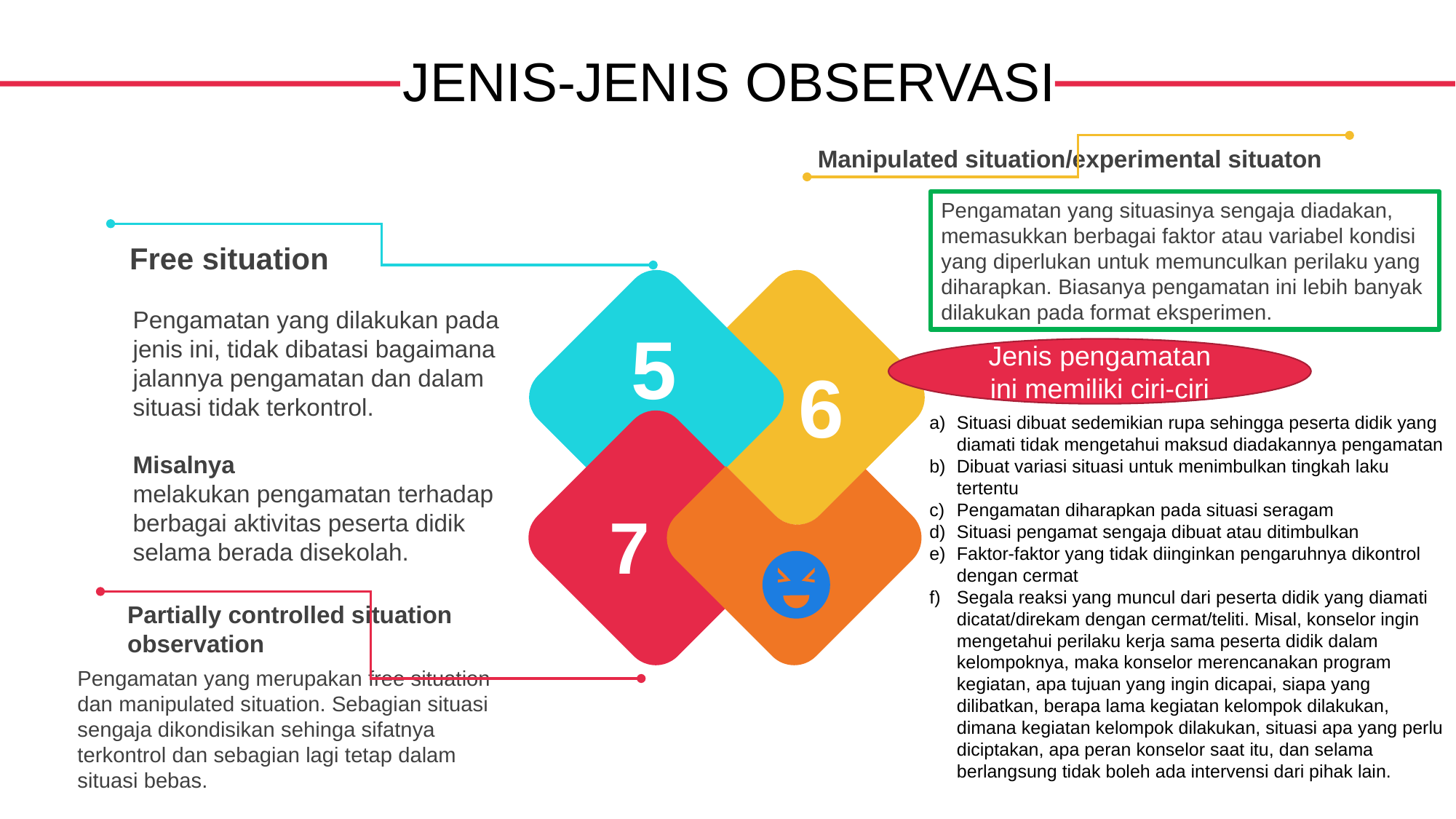

JENIS-JENIS OBSERVASI
Manipulated situation/experimental situaton
Pengamatan yang situasinya sengaja diadakan, memasukkan berbagai faktor atau variabel kondisi yang diperlukan untuk memunculkan perilaku yang diharapkan. Biasanya pengamatan ini lebih banyak dilakukan pada format eksperimen.
Free situation
Pengamatan yang dilakukan pada jenis ini, tidak dibatasi bagaimana
jalannya pengamatan dan dalam situasi tidak terkontrol.

Misalnya
melakukan pengamatan terhadap berbagai aktivitas peserta didik
selama berada disekolah.

5
Jenis pengamatan
ini memiliki ciri-ciri
6
Situasi dibuat sedemikian rupa sehingga peserta didik yang diamati tidak mengetahui maksud diadakannya pengamatan
Dibuat variasi situasi untuk menimbulkan tingkah laku tertentu
Pengamatan diharapkan pada situasi seragam
Situasi pengamat sengaja dibuat atau ditimbulkan
Faktor-faktor yang tidak diinginkan pengaruhnya dikontrol dengan cermat
Segala reaksi yang muncul dari peserta didik yang diamati dicatat/direkam dengan cermat/teliti. Misal, konselor ingin mengetahui perilaku kerja sama peserta didik dalam kelompoknya, maka konselor merencanakan program kegiatan, apa tujuan yang ingin dicapai, siapa yang dilibatkan, berapa lama kegiatan kelompok dilakukan, dimana kegiatan kelompok dilakukan, situasi apa yang perlu diciptakan, apa peran konselor saat itu, dan selama berlangsung tidak boleh ada intervensi dari pihak lain.
7

Partially controlled situation observation
Pengamatan yang merupakan free situation dan manipulated situation. Sebagian situasi sengaja dikondisikan sehinga sifatnya
terkontrol dan sebagian lagi tetap dalam situasi bebas.